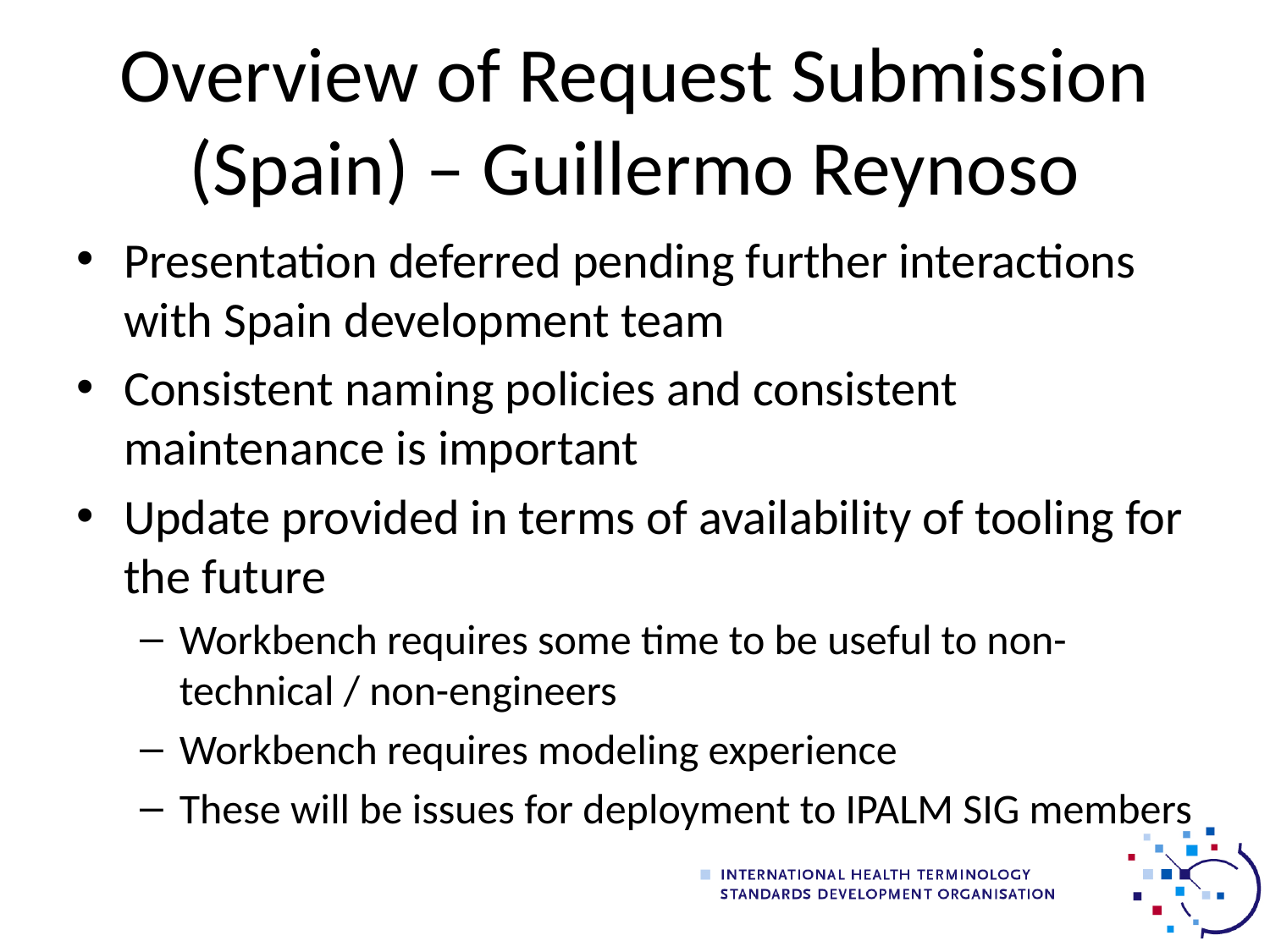

# Overview of Request Submission (Spain) – Guillermo Reynoso
Presentation deferred pending further interactions with Spain development team
Consistent naming policies and consistent maintenance is important
Update provided in terms of availability of tooling for the future
Workbench requires some time to be useful to non-technical / non-engineers
Workbench requires modeling experience
These will be issues for deployment to IPALM SIG members